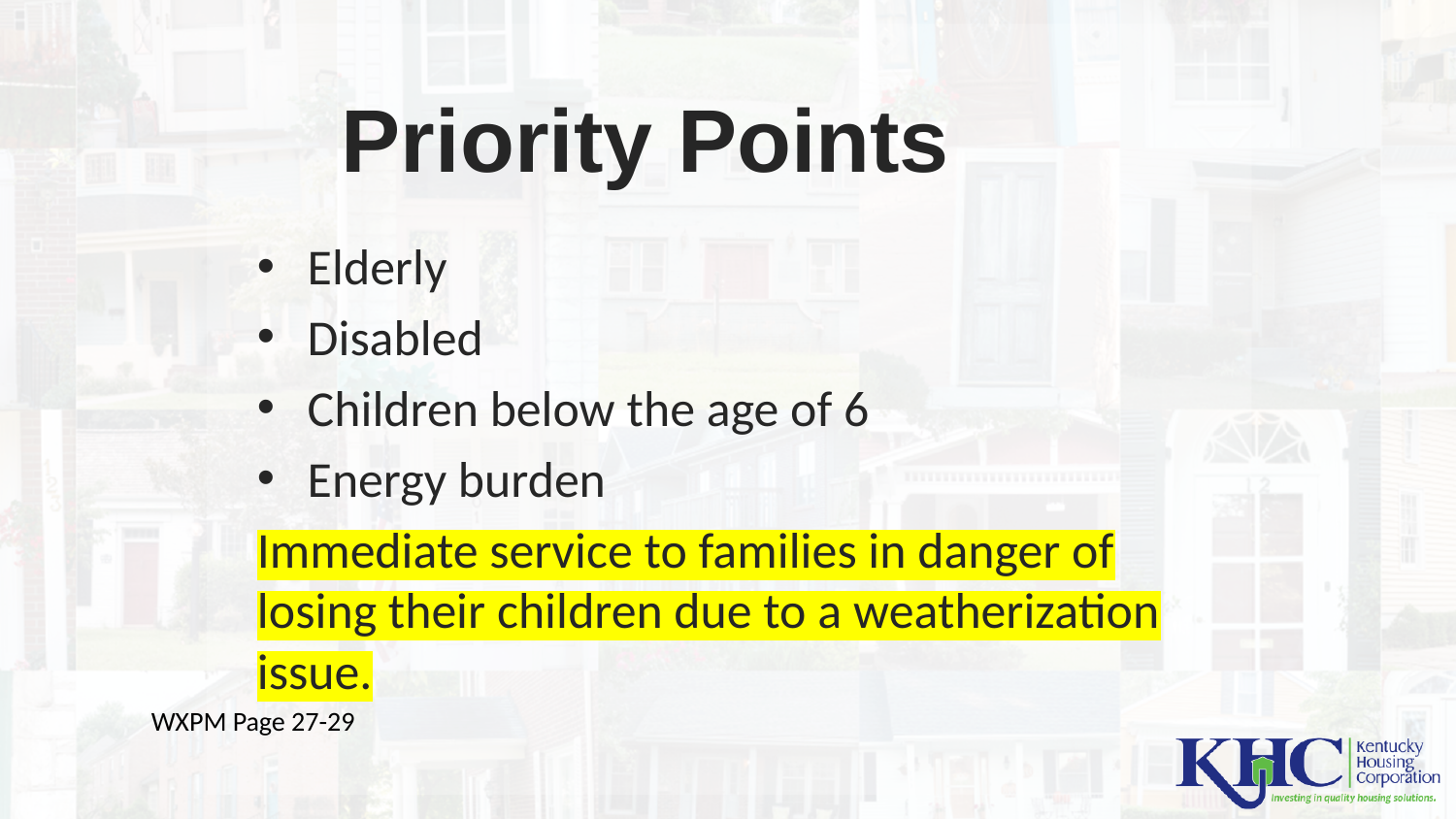

# Priority Points
Elderly
Disabled
Children below the age of 6
Energy burden
Immediate service to families in danger of losing their children due to a weatherization issue.

WXPM Page 27-29